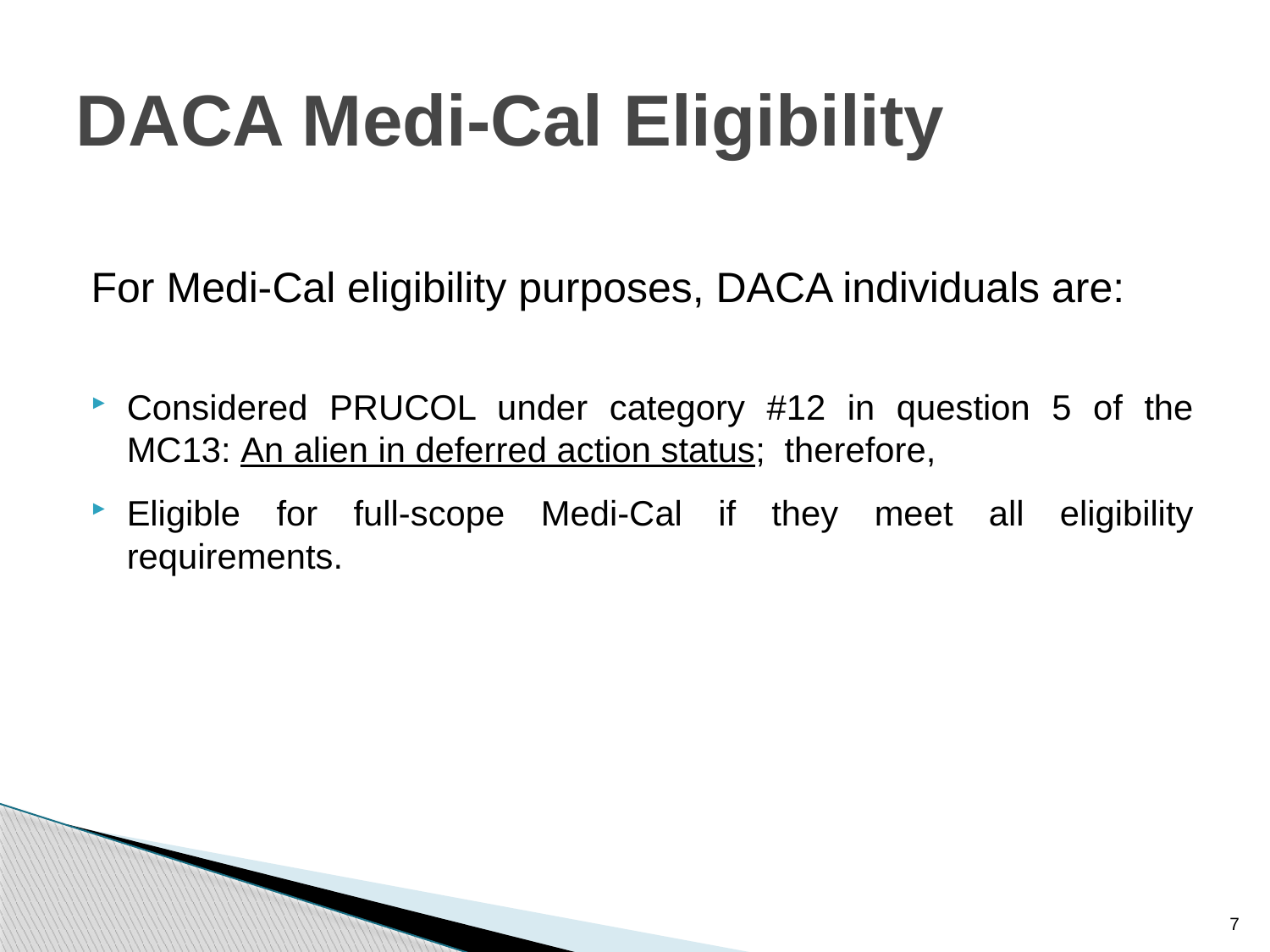

# DACA Medi-Cal Eligibility
For Medi-Cal eligibility purposes, DACA individuals are:

Considered PRUCOL under category #12 in question 5 of the MC13: An alien in deferred action status;  therefore,
Eligible for full-scope Medi-Cal if they meet all eligibility requirements.

7